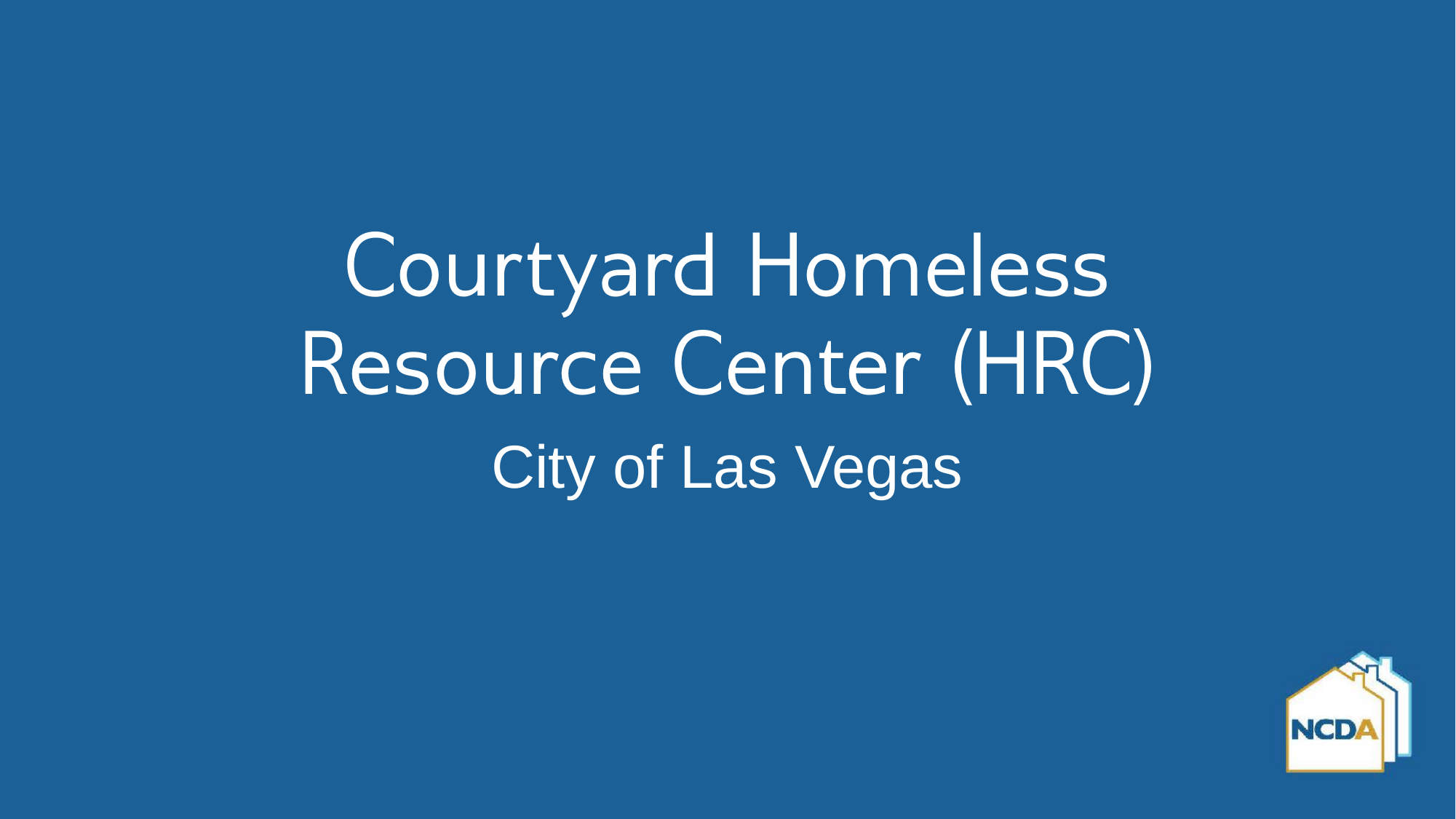

# Courtyard Homeless Resource Center (HRC)
City of Las Vegas